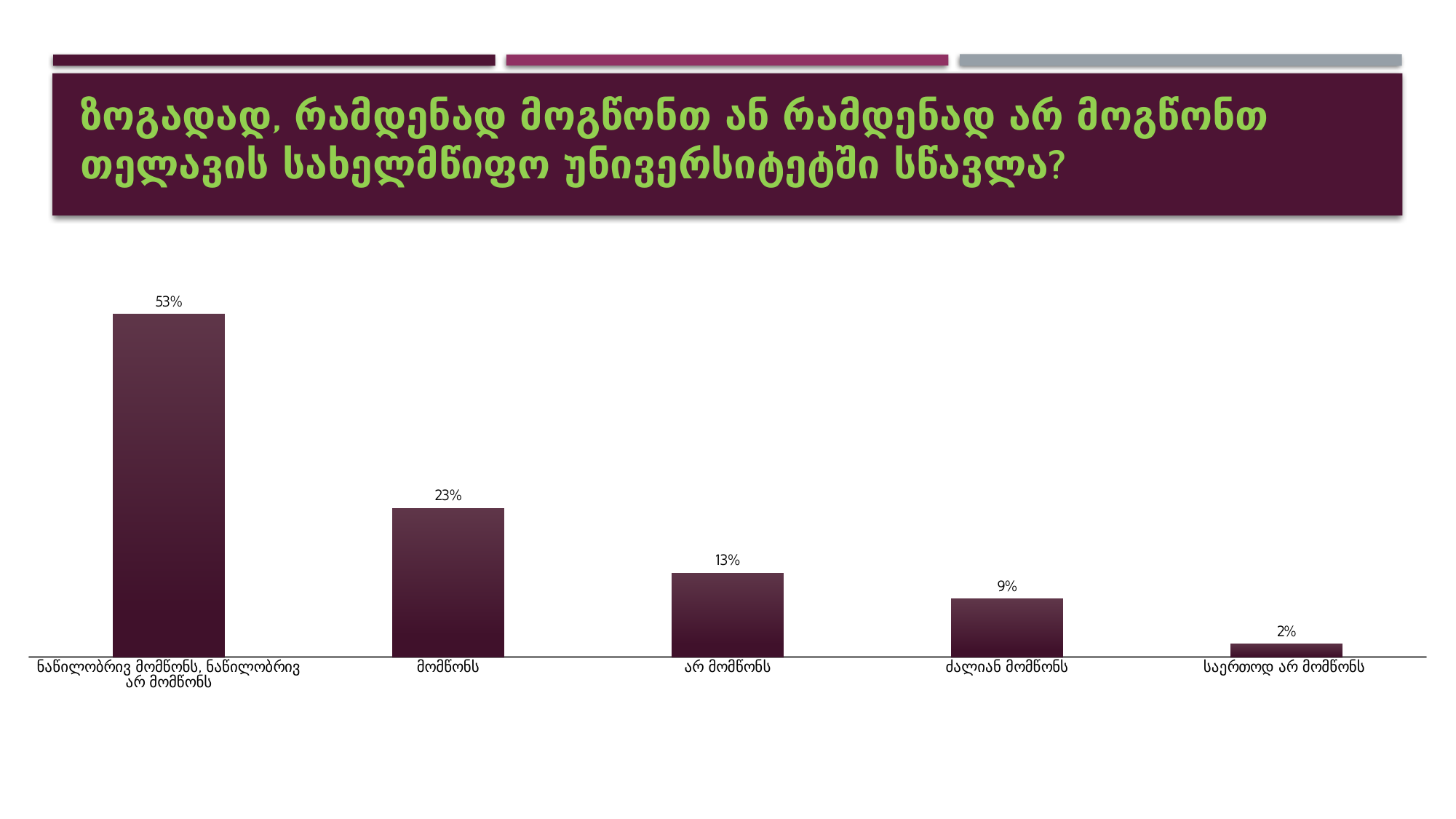

# ზოგადად, რამდენად მოგწონთ ან რამდენად არ მოგწონთ თელავის სახელმწიფო უნივერსიტეტში სწავლა?

### Chart

| Category |  |
|---|---|
| ნაწილობრივ მომწონს, ნაწილობრივ არ მომწონს | 0.53 |
| მომწონს | 0.23 |
| არ მომწონს | 0.13 |
| ძალიან მომწონს | 0.09000000000000001 |
| საერთოდ არ მომწონს  | 0.020000000000000004 |